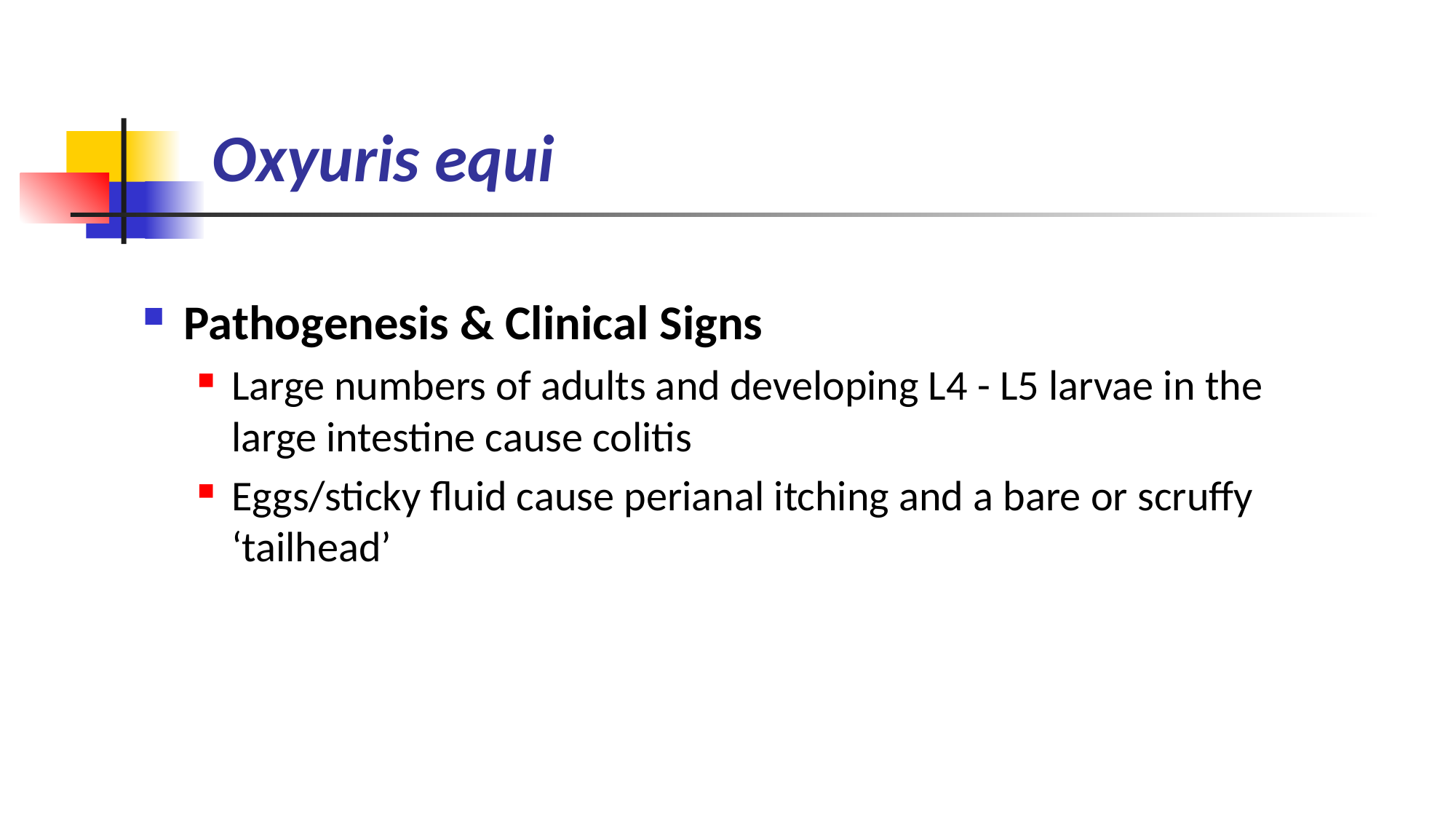

# Oxyuris equi
Pathogenesis & Clinical Signs
Large numbers of adults and developing L4 - L5 larvae in the large intestine cause colitis
Eggs/sticky fluid cause perianal itching and a bare or scruffy ‘tailhead’